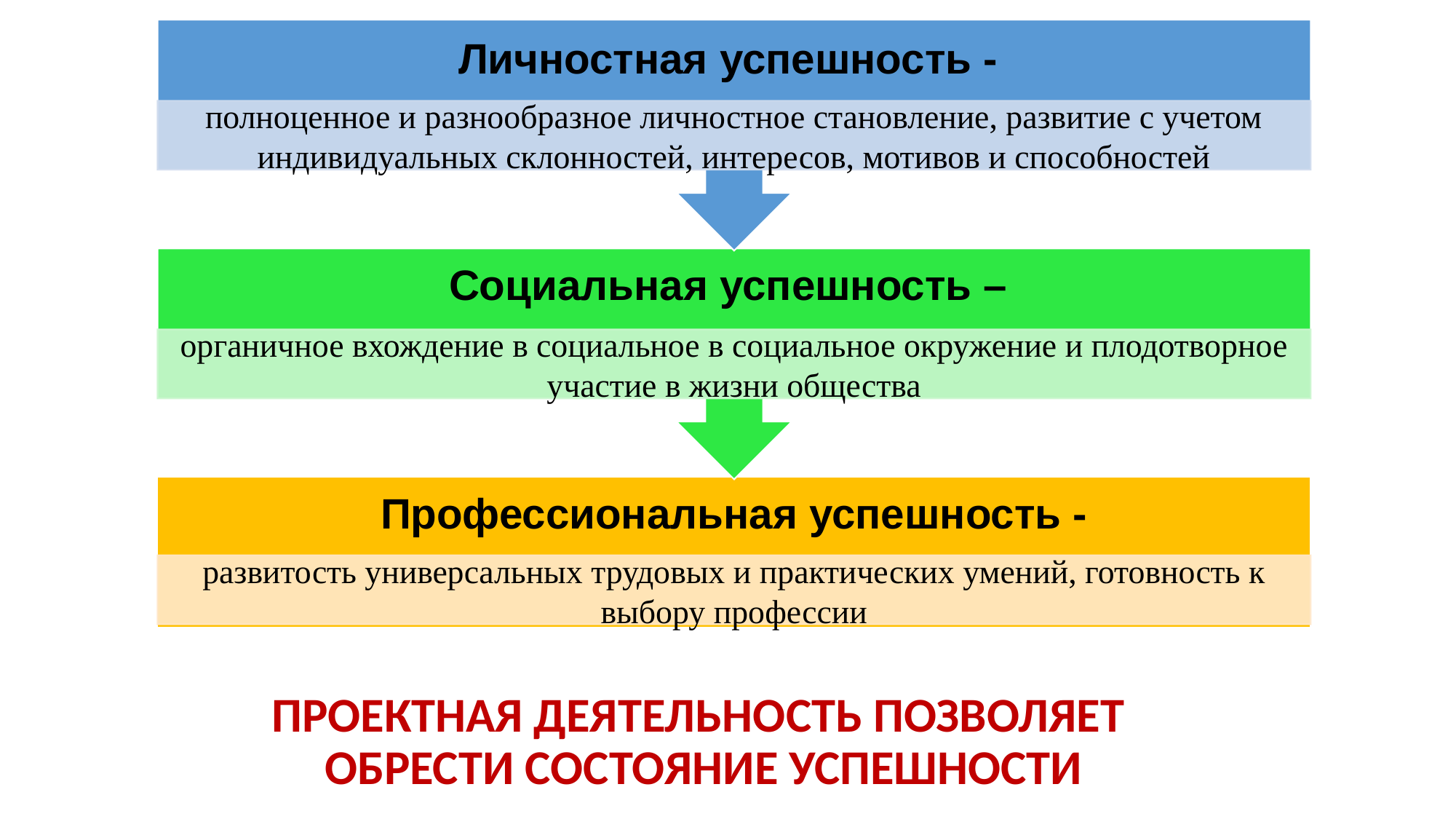

Личностная успешность -

полноценное и разнообразное личностное становление, развитие с учетом индивидуальных склонностей, интересов, мотивов и способностей

Социальная успешность –

органичное вхождение в социальное в социальное окружение и плодотворное участие в жизни общества

Профессиональная успешность -

развитость универсальных трудовых и практических умений, готовность к выбору профессии

ПРОЕКТНАЯ ДЕЯТЕЛЬНОСТЬ ПОЗВОЛЯЕТ
ОБРЕСТИ СОСТОЯНИЕ УСПЕШНОСТИ